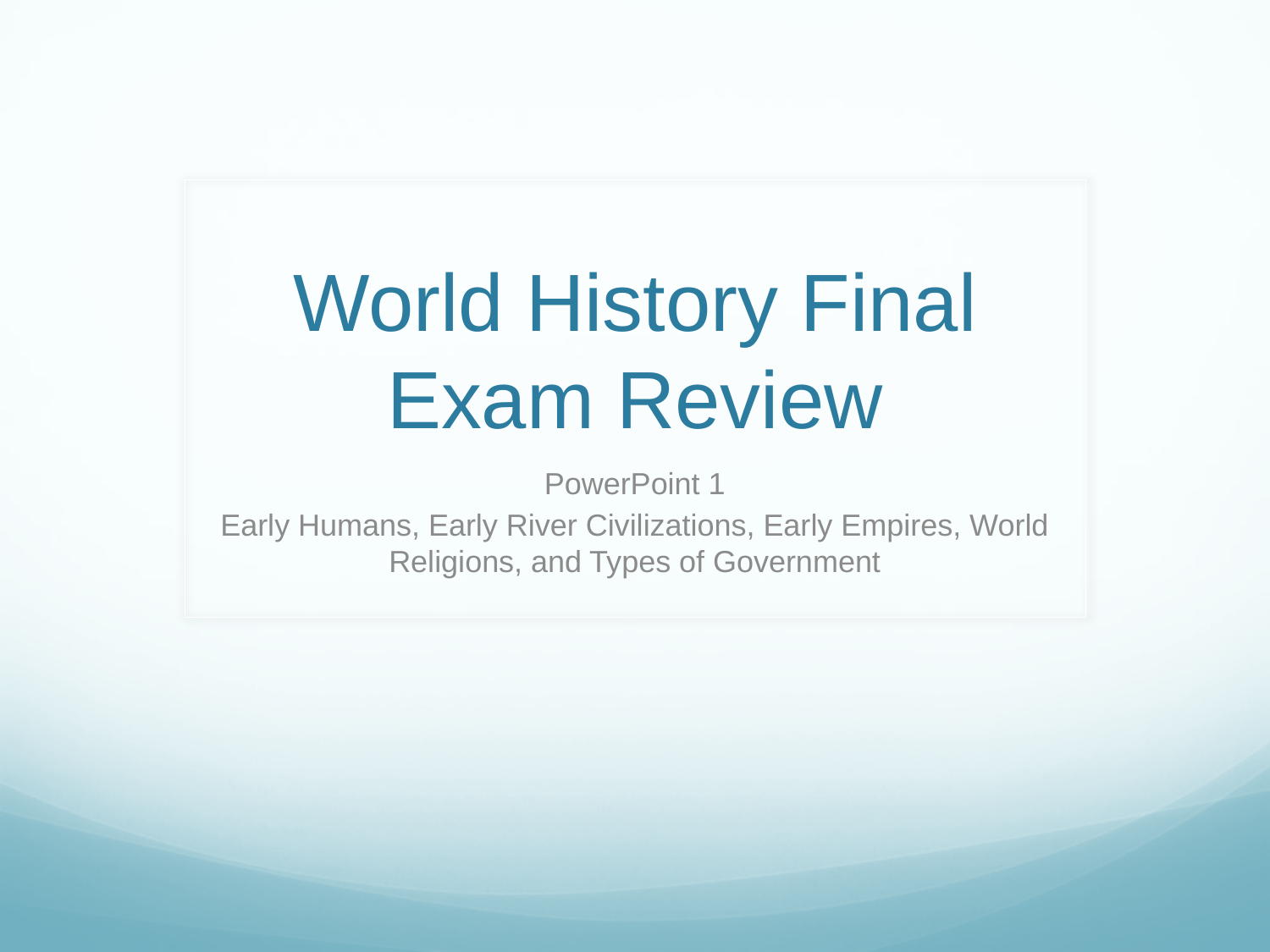

# World History Final Exam Review
PowerPoint 1
Early Humans, Early River Civilizations, Early Empires, World Religions, and Types of Government